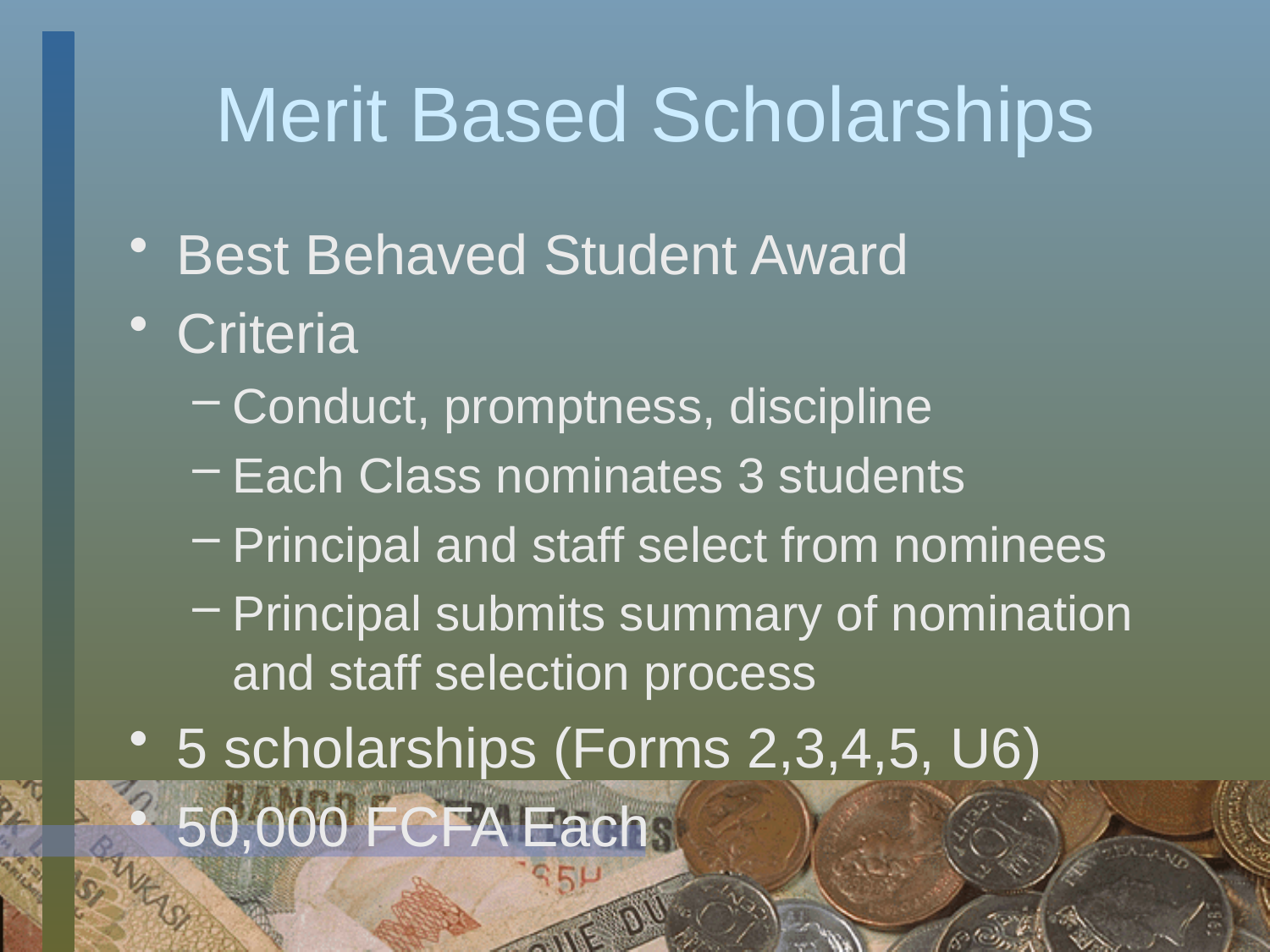

# Merit Based Scholarships
Best Behaved Student Award
Criteria
Conduct, promptness, discipline
Each Class nominates 3 students
Principal and staff select from nominees
Principal submits summary of nomination and staff selection process
5 scholarships (Forms 2,3,4,5, U6)
50,000 FCFA Each